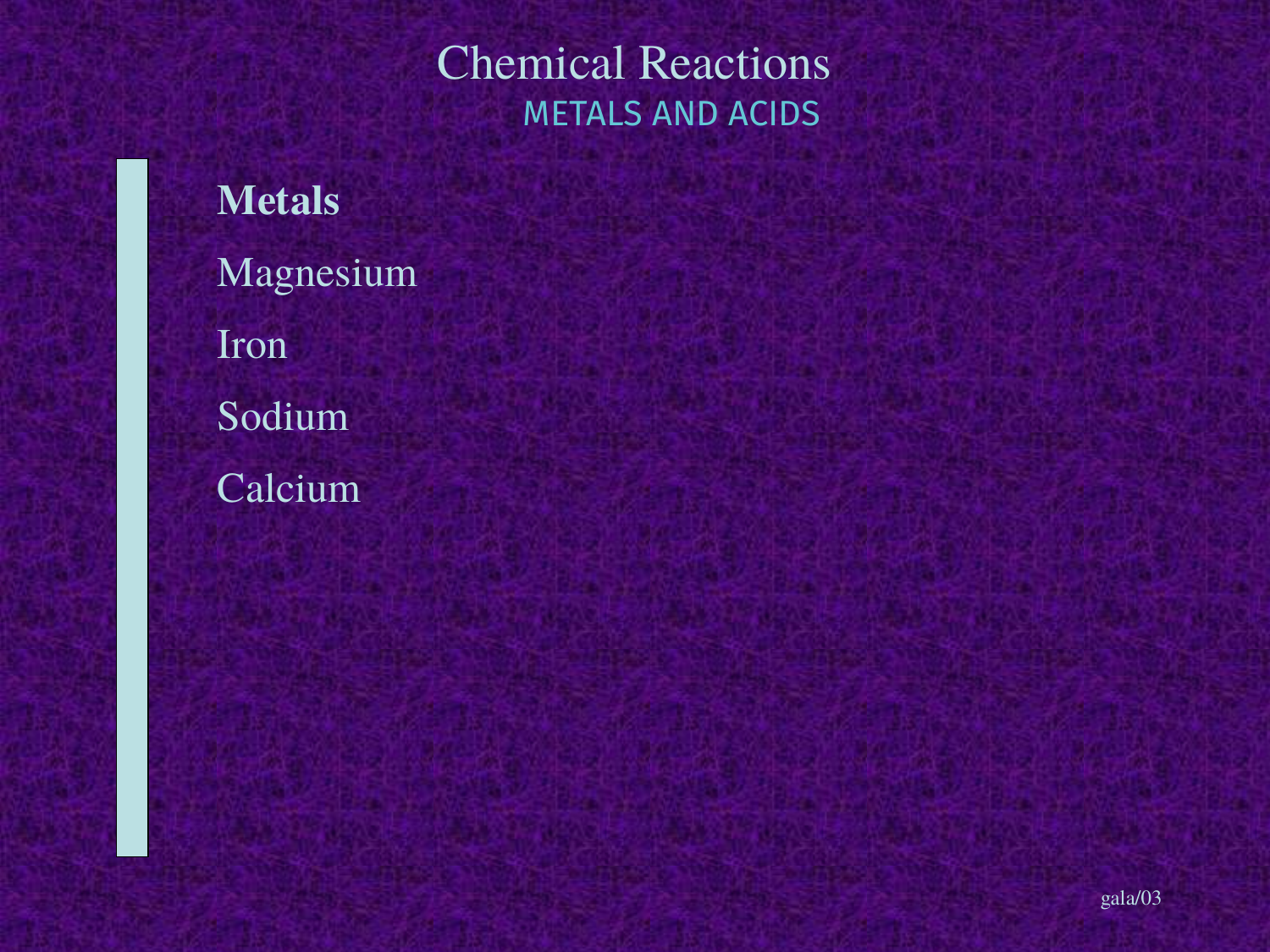

METALS AND ACIDS

Metals
Magnesium
Iron
Sodium
Calcium